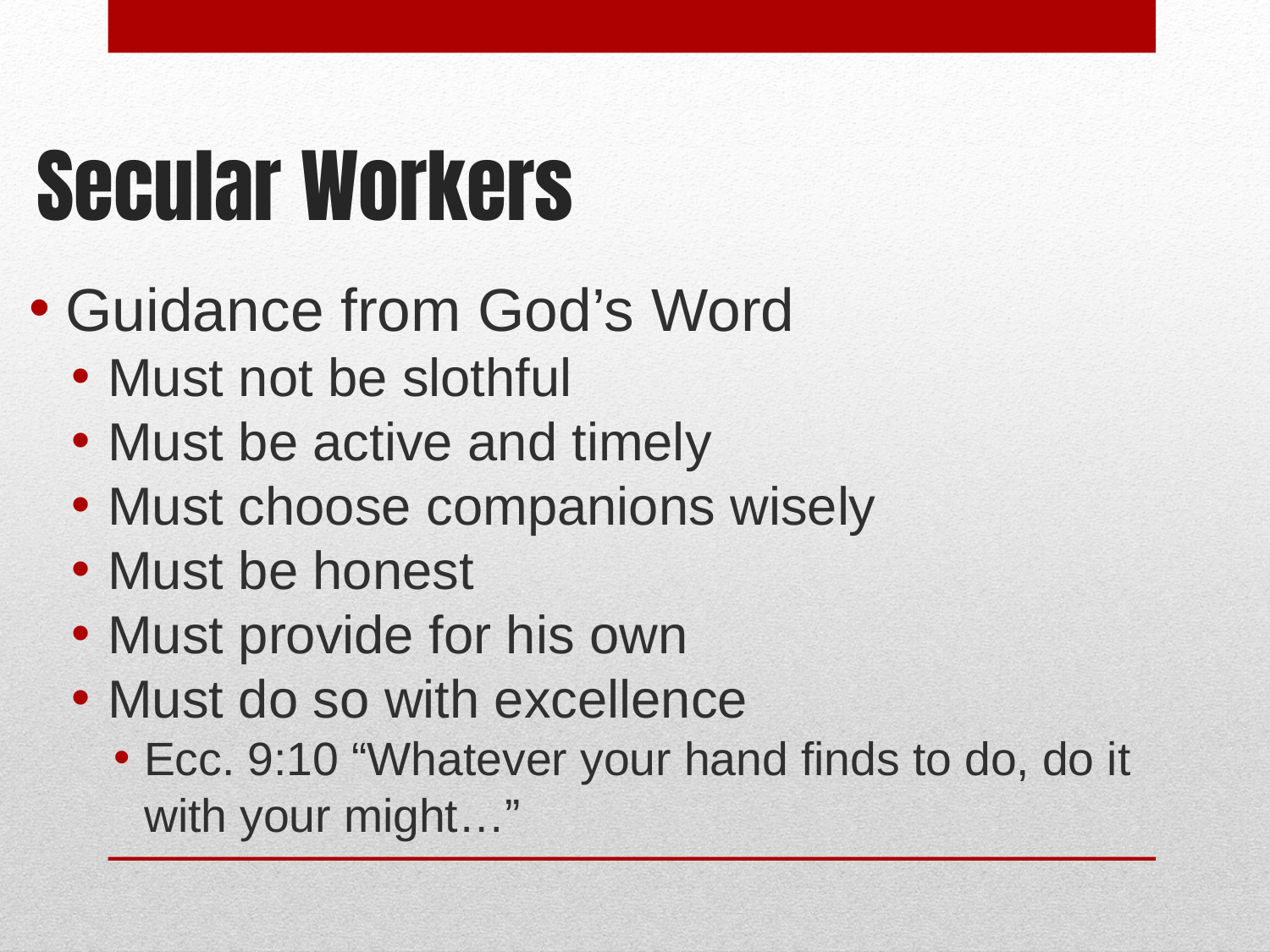

# Secular Workers
Guidance from God’s Word
Must not be slothful
Must be active and timely
Must choose companions wisely
Must be honest
Must provide for his own
Must do so with excellence
Ecc. 9:10 “Whatever your hand finds to do, do it with your might…”